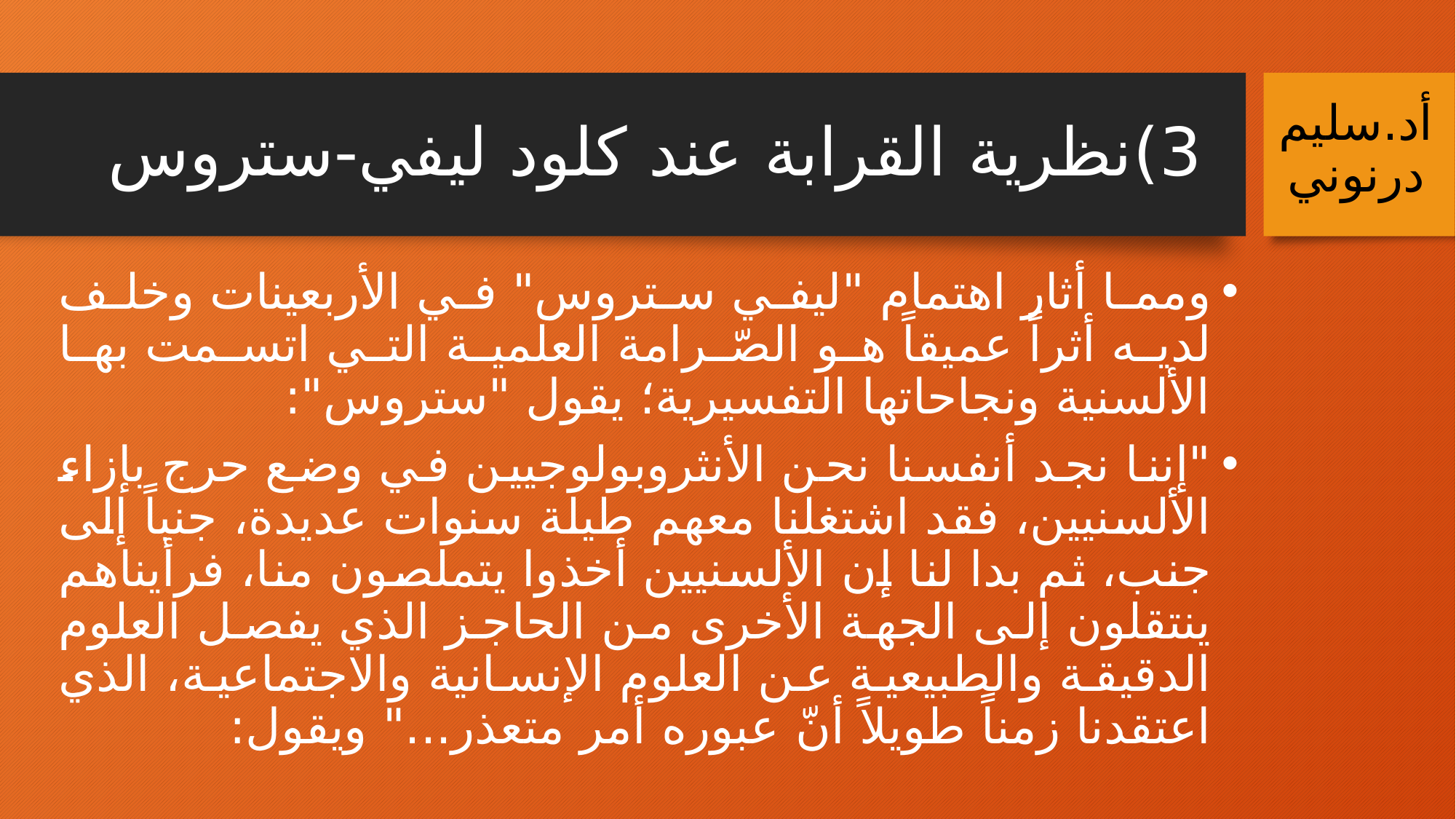

# 3)	نظرية القرابة عند كلود ليفي-ستروس
أد.سليم درنوني
ومما أثار اهتمام "ليفي ستروس" في الأربعينات وخلف لديه أثراً عميقاً هو الصّرامة العلمية التي اتسمت بها الألسنية ونجاحاتها التفسيرية؛ يقول "ستروس":
"إننا نجد أنفسنا نحن الأنثروبولوجيين في وضع حرج بإزاء الألسنيين، فقد اشتغلنا معهم طيلة سنوات عديدة، جنباً إلى جنب، ثم بدا لنا إن الألسنيين أخذوا يتملصون منا، فرأيناهم ينتقلون إلى الجهة الأخرى من الحاجز الذي يفصل العلوم الدقيقة والطبيعية عن العلوم الإنسانية والاجتماعية، الذي اعتقدنا زمناً طويلاً أنّ عبوره أمر متعذر..." ويقول: